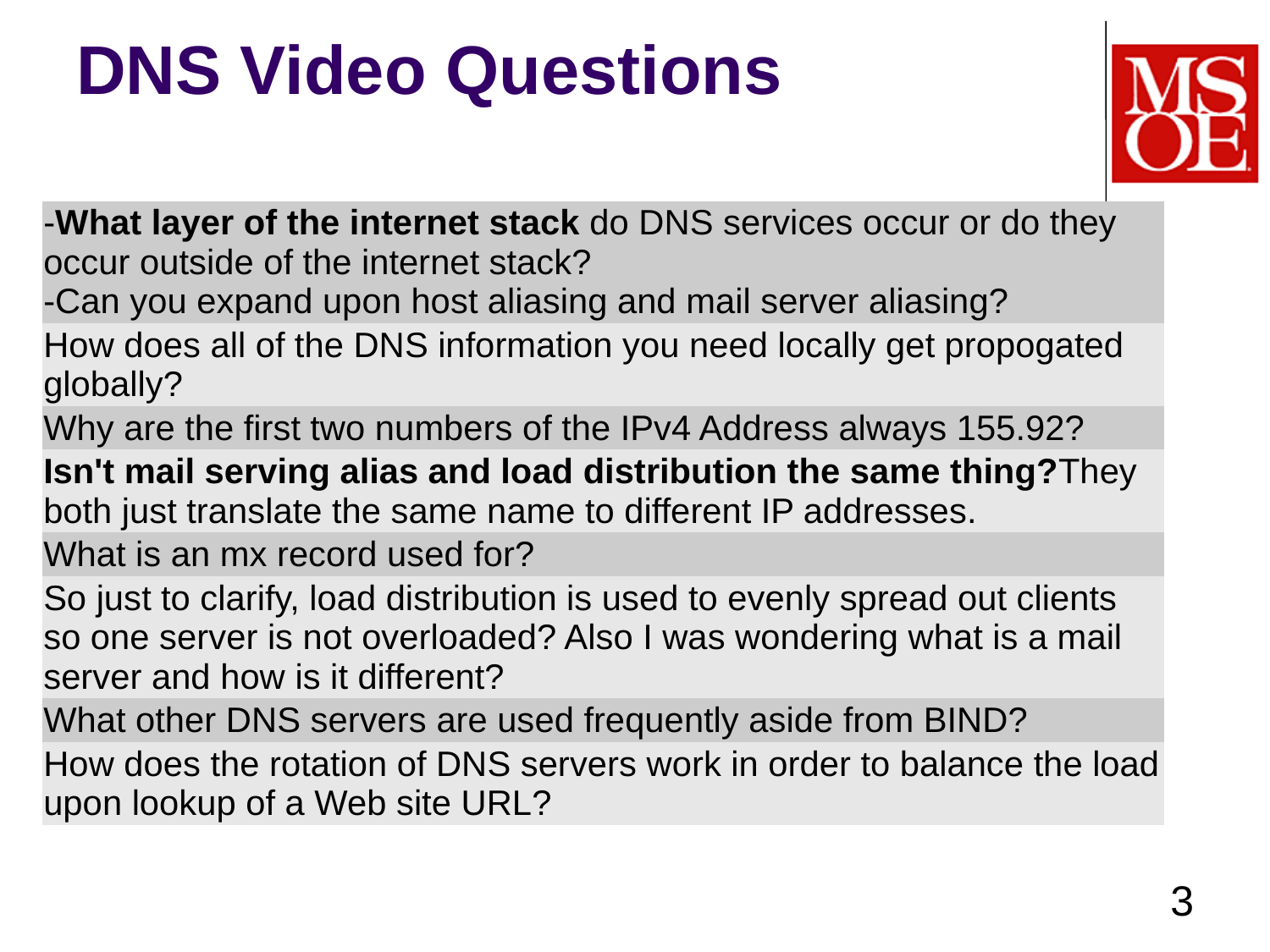

# DNS Video Questions
| -What layer of the internet stack do DNS services occur or do they occur outside of the internet stack? -Can you expand upon host aliasing and mail server aliasing? |
| --- |
| How does all of the DNS information you need locally get propogated globally? |
| Why are the first two numbers of the IPv4 Address always 155.92? |
| Isn't mail serving alias and load distribution the same thing?They both just translate the same name to different IP addresses. |
| What is an mx record used for? |
| So just to clarify, load distribution is used to evenly spread out clients so one server is not overloaded? Also I was wondering what is a mail server and how is it different? |
| What other DNS servers are used frequently aside from BIND? |
| How does the rotation of DNS servers work in order to balance the load upon lookup of a Web site URL? |
3